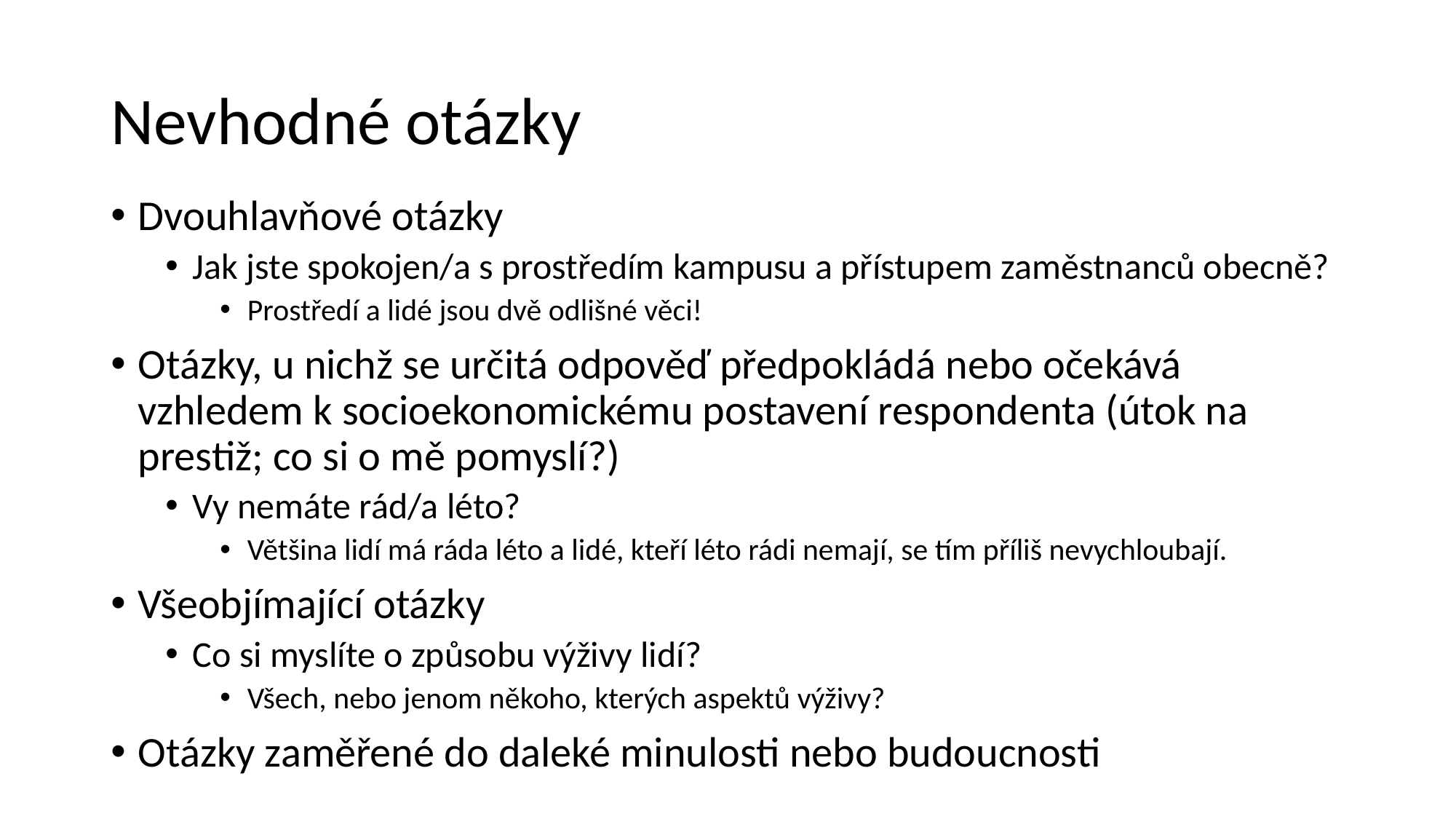

# Nevhodné otázky
Dvouhlavňové otázky
Jak jste spokojen/a s prostředím kampusu a přístupem zaměstnanců obecně?
Prostředí a lidé jsou dvě odlišné věci!
Otázky, u nichž se určitá odpověď předpokládá nebo očekává vzhledem k socioekonomickému postavení respondenta (útok na prestiž; co si o mě pomyslí?)
Vy nemáte rád/a léto?
Většina lidí má ráda léto a lidé, kteří léto rádi nemají, se tím příliš nevychloubají.
Všeobjímající otázky
Co si myslíte o způsobu výživy lidí?
Všech, nebo jenom někoho, kterých aspektů výživy?
Otázky zaměřené do daleké minulosti nebo budoucnosti